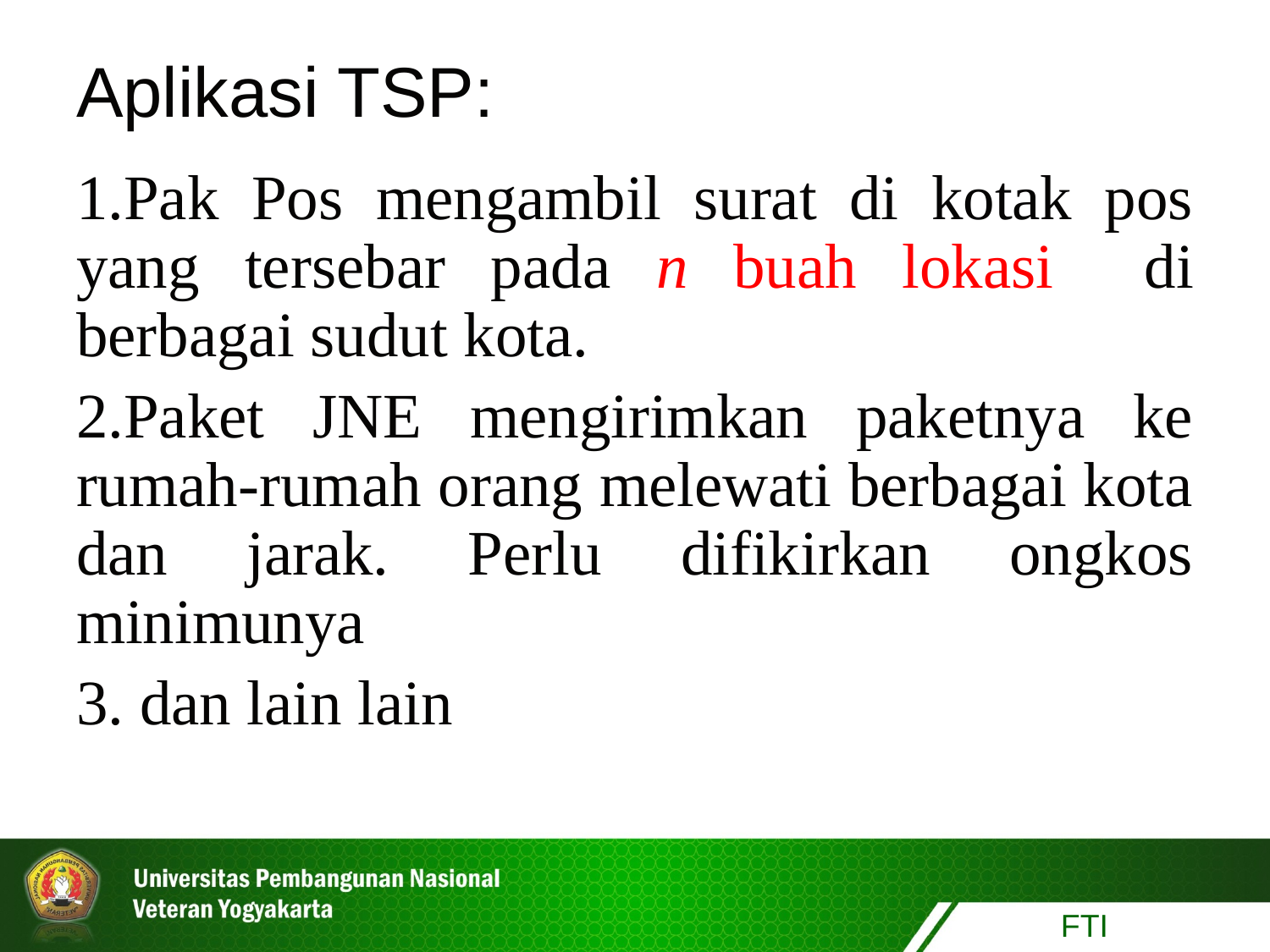

Aplikasi TSP:
Pak Pos mengambil surat di kotak pos yang tersebar pada n buah lokasi  di berbagai sudut kota.
Paket JNE mengirimkan paketnya ke rumah-rumah orang melewati berbagai kota dan jarak. Perlu difikirkan ongkos minimunya
 dan lain lain

FTI